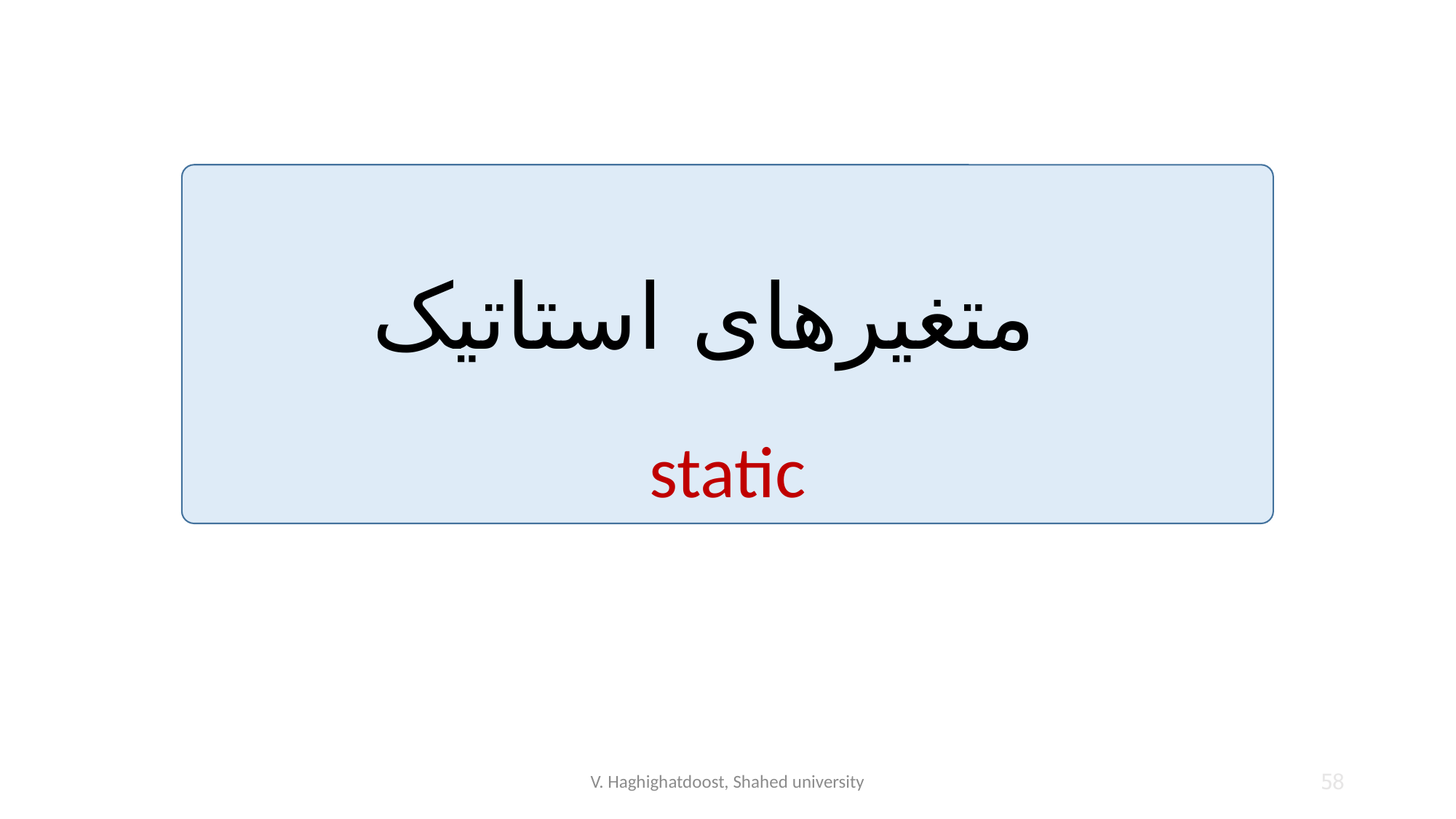

# متغیرهای استاتیک
static
V. Haghighatdoost, Shahed university
58